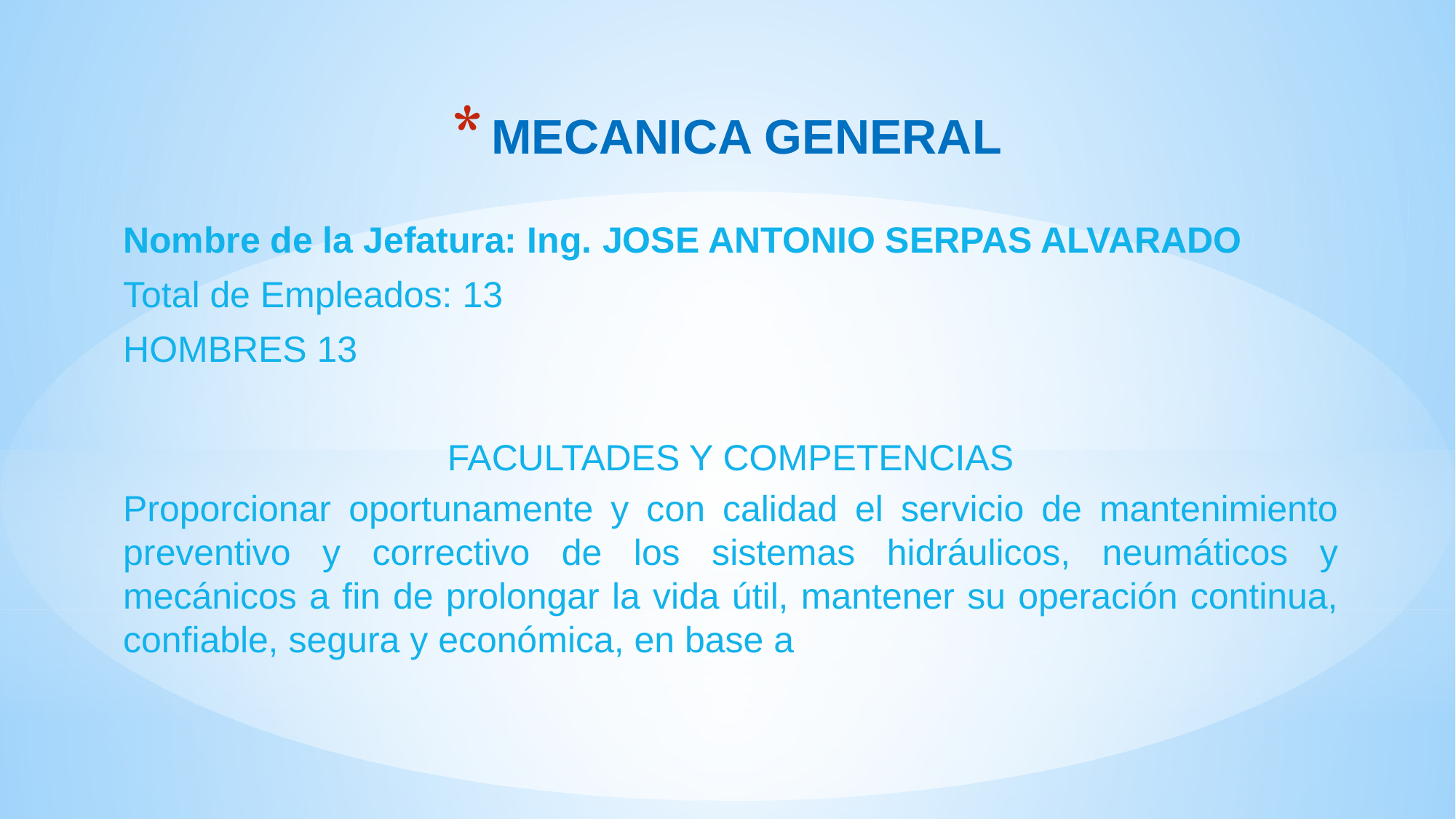

# MECANICA GENERAL
Nombre de la Jefatura: Ing. Jose Antonio serpas Alvarado
Total de Empleados: 13
HOMBRES 13

FACULTADES Y COMPETENCIAS
Proporcionar oportunamente y con calidad el servicio de mantenimiento preventivo y correctivo de los sistemas hidráulicos, neumáticos y mecánicos a fin de prolongar la vida útil, mantener su operación continua, confiable, segura y económica, en base a